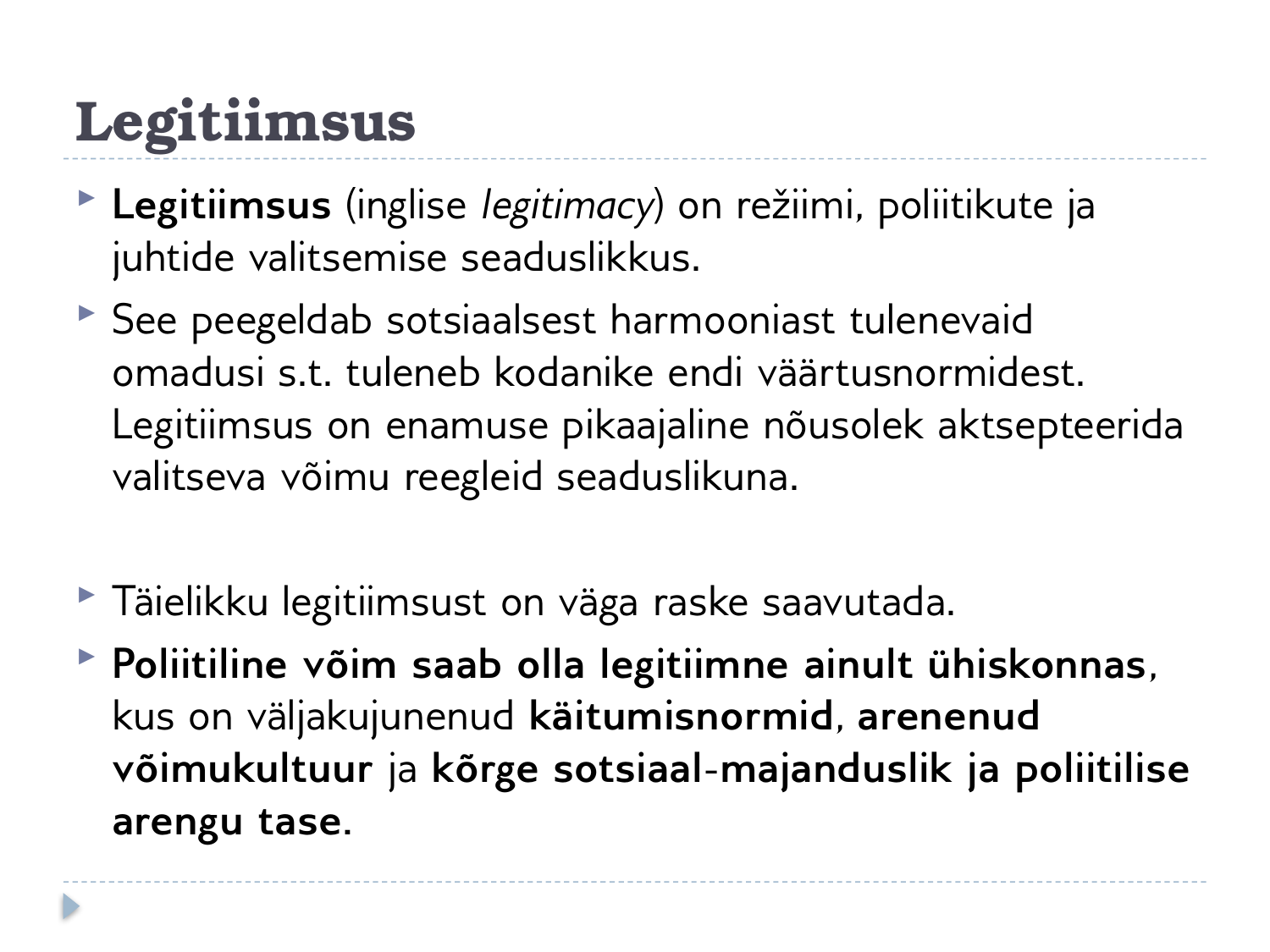

# Legitiimsus
Legitiimsus (inglise legitimacy) on režiimi, poliitikute ja juhtide valitsemise seaduslikkus.
See peegeldab sotsiaalsest harmooniast tulenevaid omadusi s.t. tuleneb kodanike endi väärtusnormidest. Legitiimsus on enamuse pikaajaline nõusolek aktsepteerida valitseva võimu reegleid seaduslikuna.

Täielikku legitiimsust on väga raske saavutada.
Poliitiline võim saab olla legitiimne ainult ühiskonnas, kus on väljakujunenud käitumisnormid, arenenud võimukultuur ja kõrge sotsiaal-majanduslik ja poliitilise arengu tase.